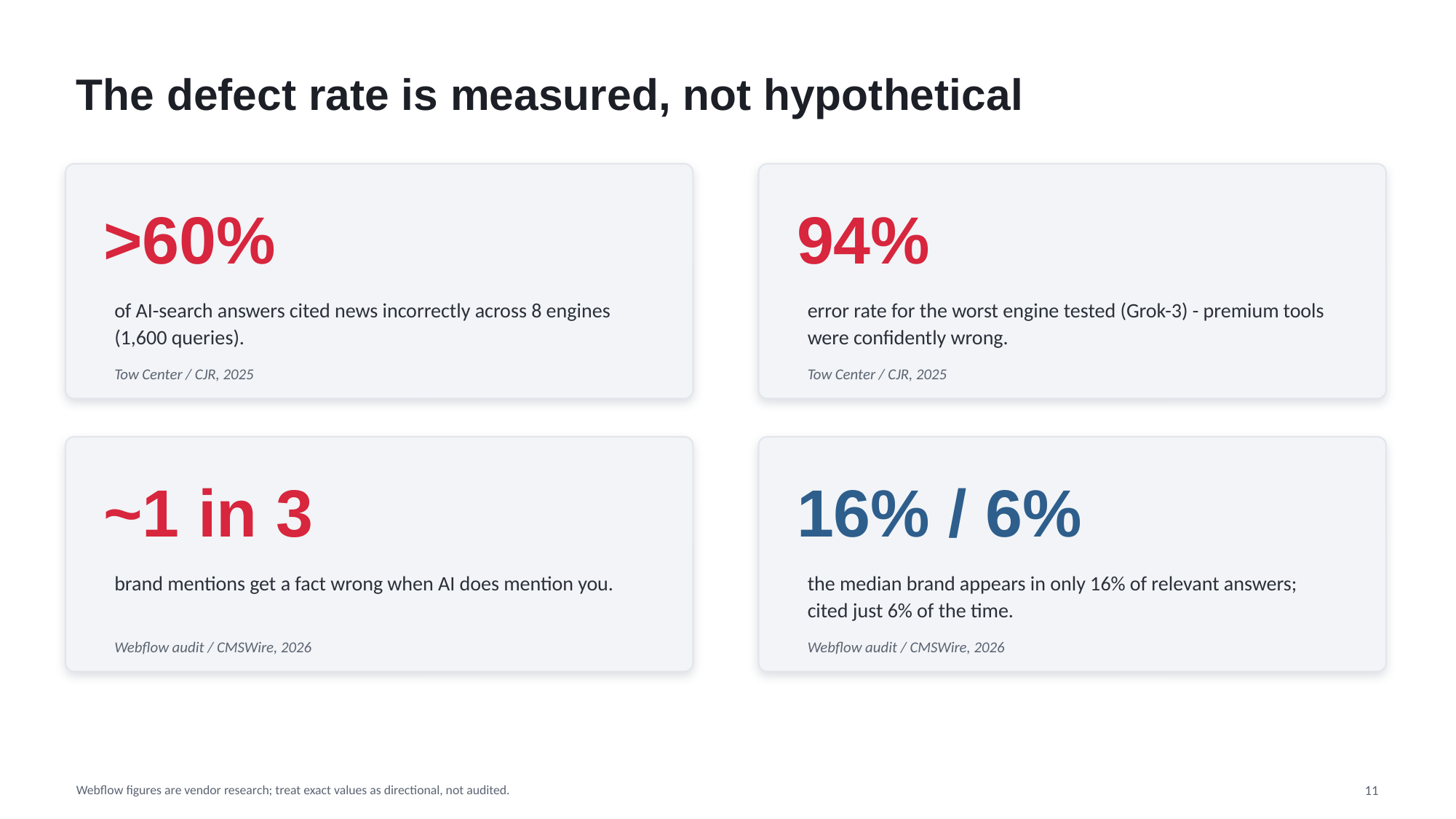

The defect rate is measured, not hypothetical

>60%
94%
of AI-search answers cited news incorrectly across 8 engines (1,600 queries).
error rate for the worst engine tested (Grok-3) - premium tools were confidently wrong.
Tow Center / CJR, 2025
Tow Center / CJR, 2025

~1 in 3
16% / 6%
brand mentions get a fact wrong when AI does mention you.
the median brand appears in only 16% of relevant answers; cited just 6% of the time.
Webflow audit / CMSWire, 2026
Webflow audit / CMSWire, 2026
Webflow figures are vendor research; treat exact values as directional, not audited.
11